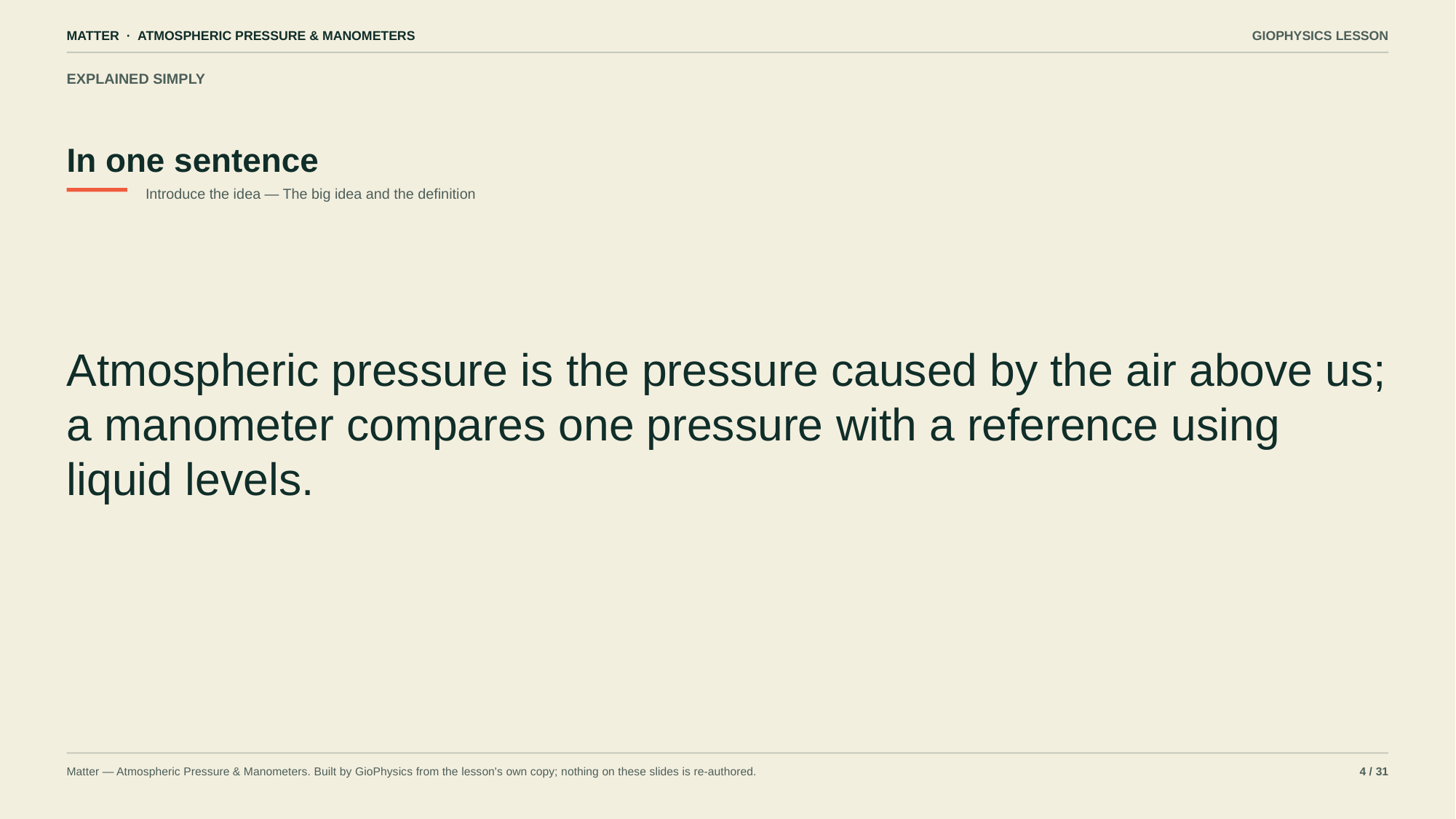

MATTER  ·  ATMOSPHERIC PRESSURE & MANOMETERS
GIOPHYSICS LESSON

EXPLAINED SIMPLY
In one sentence
Introduce the idea — The big idea and the definition

Atmospheric pressure is the pressure caused by the air above us; a manometer compares one pressure with a reference using liquid levels.

Matter — Atmospheric Pressure & Manometers. Built by GioPhysics from the lesson's own copy; nothing on these slides is re-authored.
4 / 31